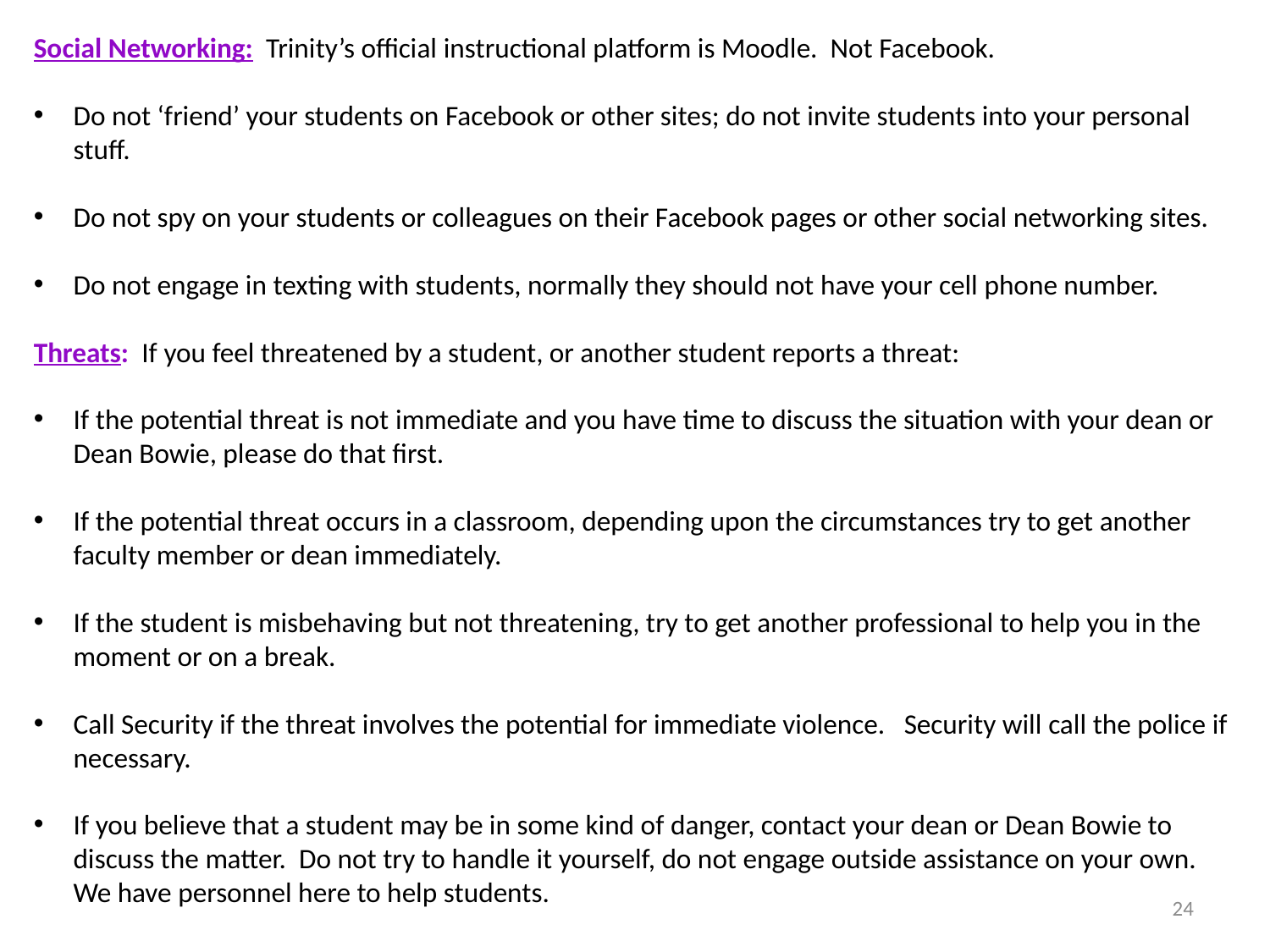

Social Networking:  Trinity’s official instructional platform is Moodle.  Not Facebook.

Do not ‘friend’ your students on Facebook or other sites; do not invite students into your personal stuff.

Do not spy on your students or colleagues on their Facebook pages or other social networking sites.

Do not engage in texting with students, normally they should not have your cell phone number.

Threats:  If you feel threatened by a student, or another student reports a threat:

If the potential threat is not immediate and you have time to discuss the situation with your dean or Dean Bowie, please do that first.

If the potential threat occurs in a classroom, depending upon the circumstances try to get another faculty member or dean immediately.

If the student is misbehaving but not threatening, try to get another professional to help you in the moment or on a break.

Call Security if the threat involves the potential for immediate violence.   Security will call the police if necessary.

If you believe that a student may be in some kind of danger, contact your dean or Dean Bowie to discuss the matter.  Do not try to handle it yourself, do not engage outside assistance on your own.  We have personnel here to help students.
24